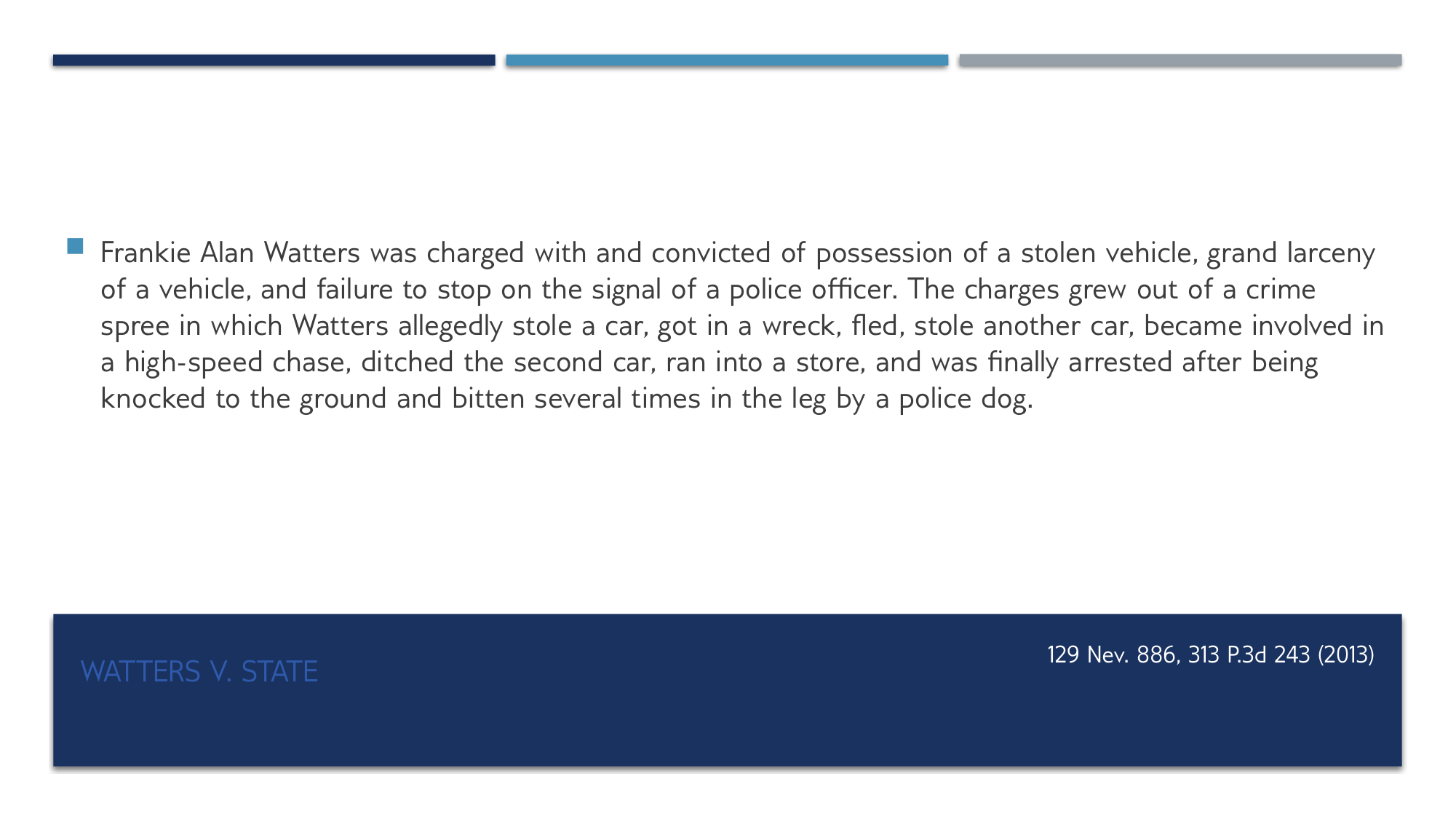

Frankie Alan Watters was charged with and convicted of possession of a stolen vehicle, grand larceny of a vehicle, and failure to stop on the signal of a police officer. The charges grew out of a crime spree in which Watters allegedly stole a car, got in a wreck, fled, stole another car, became involved in a high-speed chase, ditched the second car, ran into a store, and was finally arrested after being knocked to the ground and bitten several times in the leg by a police dog.
# Watters v. State
129 Nev. 886, 313 P.3d 243 (2013)